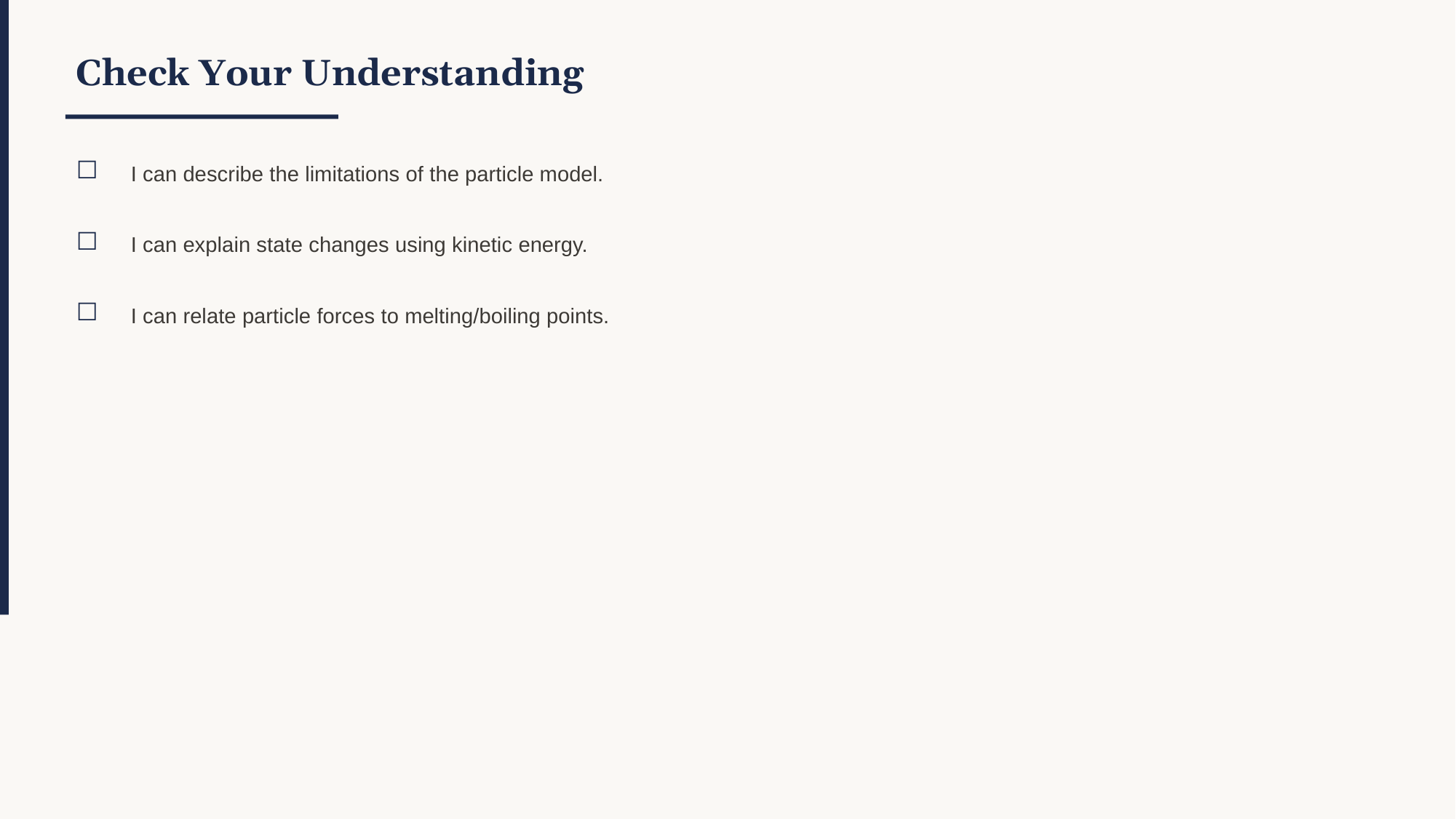

Check Your Understanding

☐
I can describe the limitations of the particle model.
☐
I can explain state changes using kinetic energy.
☐
I can relate particle forces to melting/boiling points.